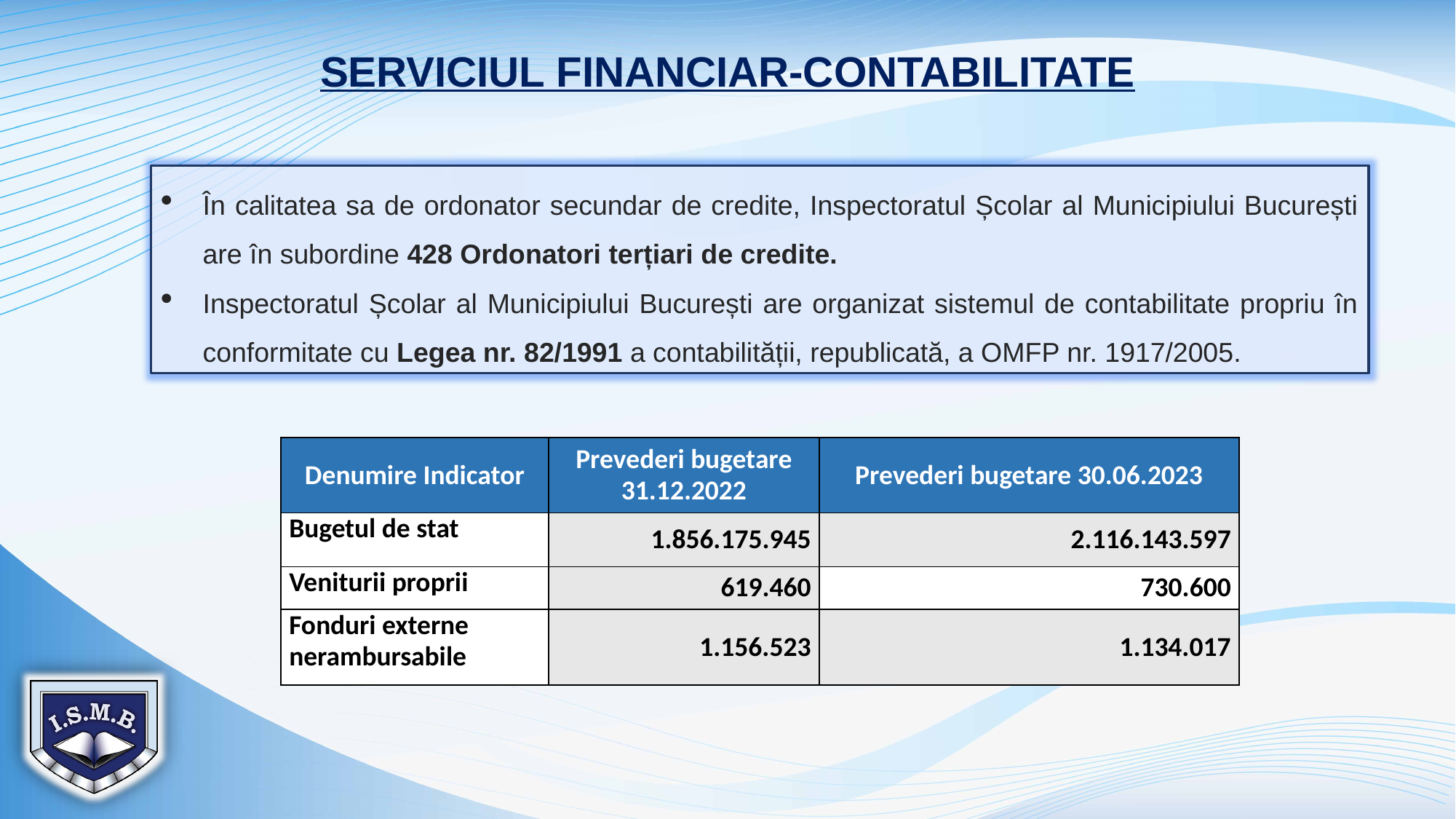

SERVICIUL FINANCIAR-CONTABILITATE
În calitatea sa de ordonator secundar de credite, Inspectoratul Școlar al Municipiului București are în subordine 428 Ordonatori terțiari de credite.
Inspectoratul Școlar al Municipiului București are organizat sistemul de contabilitate propriu în conformitate cu Legea nr. 82/1991 a contabilității, republicată, a OMFP nr. 1917/2005.
| Denumire Indicator | Prevederi bugetare 31.12.2022 | Prevederi bugetare 30.06.2023 |
| --- | --- | --- |
| Bugetul de stat | 1.856.175.945 | 2.116.143.597 |
| Veniturii proprii | 619.460 | 730.600 |
| Fonduri externe nerambursabile | 1.156.523 | 1.134.017 |